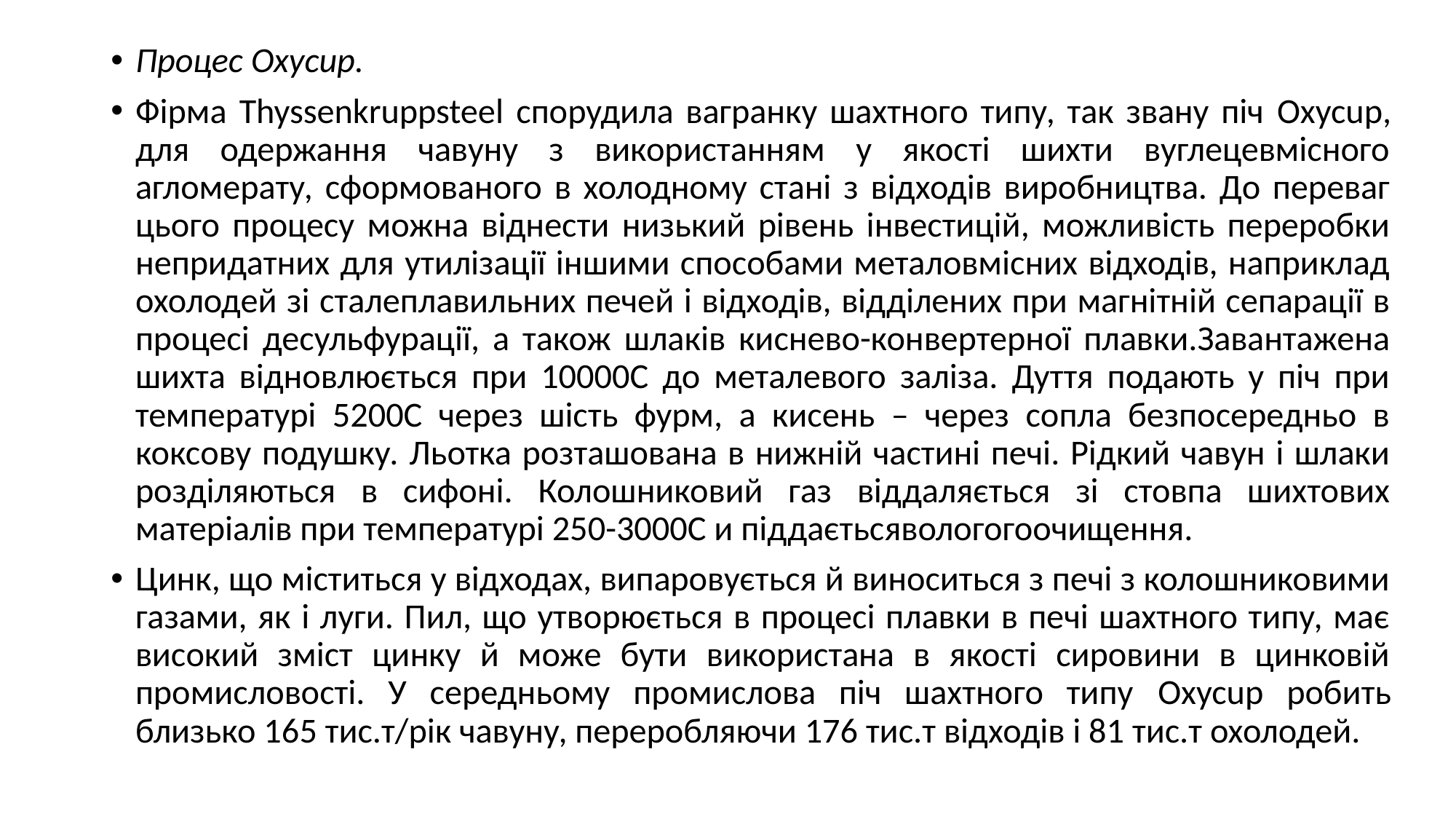

Процес Oxycup.
Фірма Thyssenkruppsteel спорудила вагранку шахтного типу, так звану піч Oxycup, для одержання чавуну з використанням у якості шихти вуглецевмісного агломерату, сформованого в холодному стані з відходів виробництва. До переваг цього процесу можна віднести низький рівень інвестицій, можливість переробки непридатних для утилізації іншими способами металовмісних відходів, наприклад охолодей зі сталеплавильних печей і відходів, відділених при магнітній сепарації в процесі десульфурації, а також шлаків киснево-конвертерної плавки.Завантажена шихта відновлюється при 10000С до металевого заліза. Дуття подають у піч при температурі 5200С через шість фурм, а кисень – через сопла безпосередньо в коксову подушку. Льотка розташована в нижній частині печі. Рідкий чавун і шлаки розділяються в сифоні. Колошниковий газ віддаляється зі стовпа шихтових матеріалів при температурі 250-3000С и піддаєтьсявологогоочищення.
Цинк, що міститься у відходах, випаровується й виноситься з печі з колошниковими газами, як і луги. Пил, що утворюється в процесі плавки в печі шахтного типу, має високий зміст цинку й може бути використана в якості сировини в цинковій промисловості. У середньому промислова піч шахтного типу Oxycup робить близько 165 тис.т/рік чавуну, переробляючи 176 тис.т відходів і 81 тис.т охолодей.